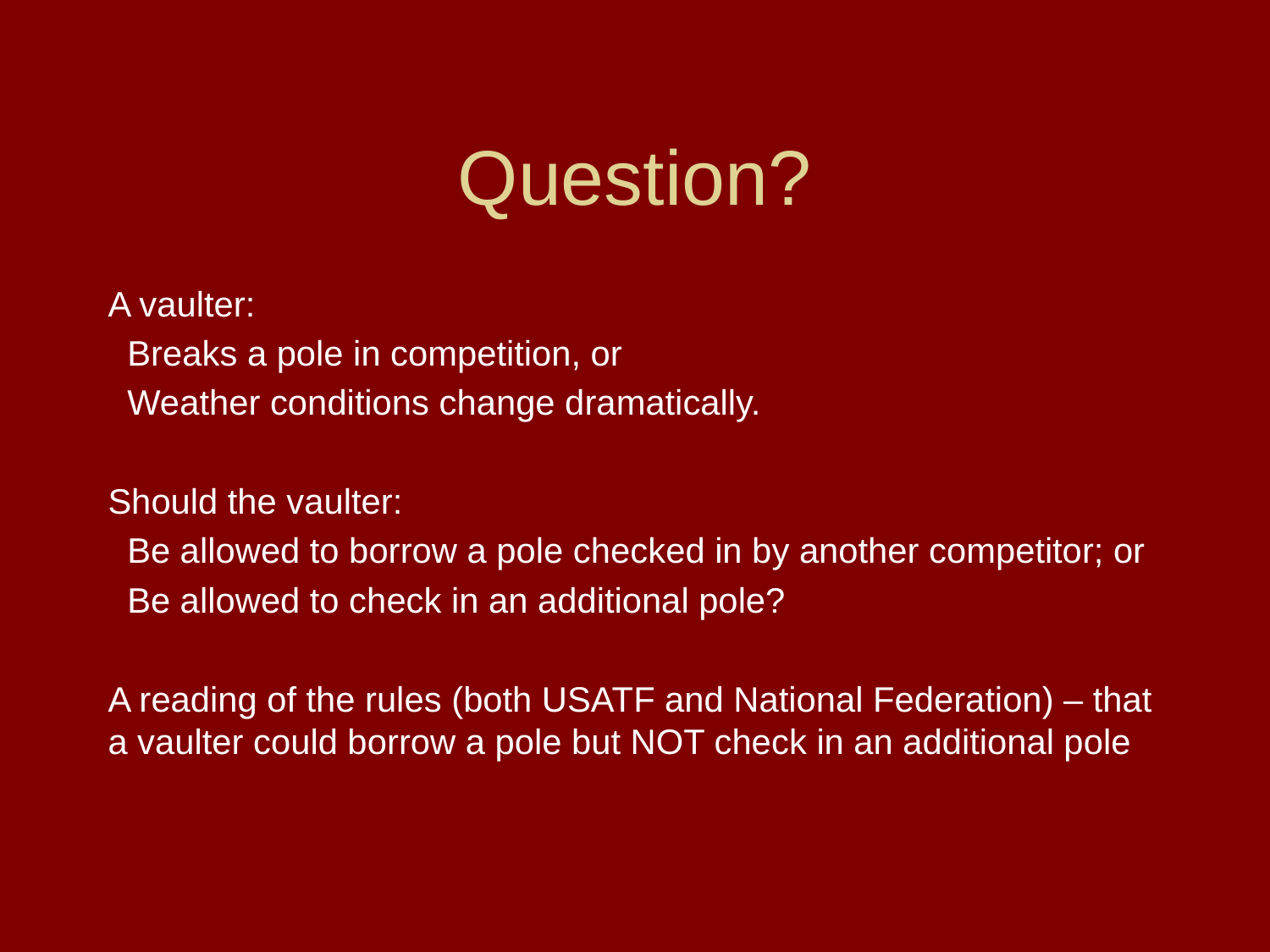

# Question?
A vaulter:
  Breaks a pole in competition, or
  Weather conditions change dramatically.

Should the vaulter:
  Be allowed to borrow a pole checked in by another competitor; or
  Be allowed to check in an additional pole?

A reading of the rules (both USATF and National Federation) – that a vaulter could borrow a pole but NOT check in an additional pole